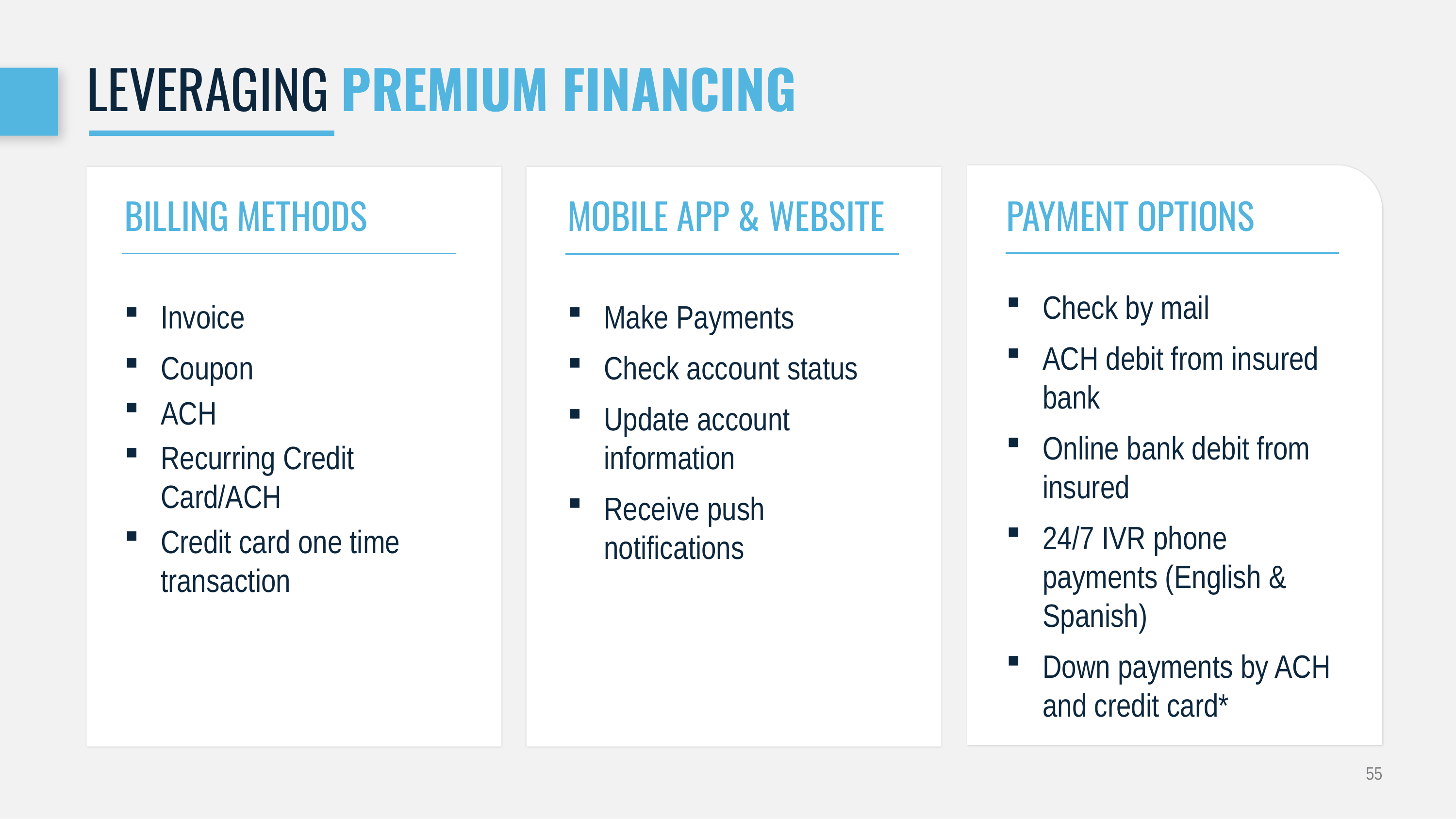

# Leveraging premium financing
BILLING METHODS

Invoice
Coupon
ACH
Recurring Credit Card/ACH
Credit card one time transaction

MOBILE APP & WEBSITE

Make Payments
Check account status
Update account information
Receive push notifications

PAYMENT OPTIONS
Check by mail
ACH debit from insured bank
Online bank debit from insured
24/7 IVR phone payments (English & Spanish)
Down payments by ACH and credit card*
55